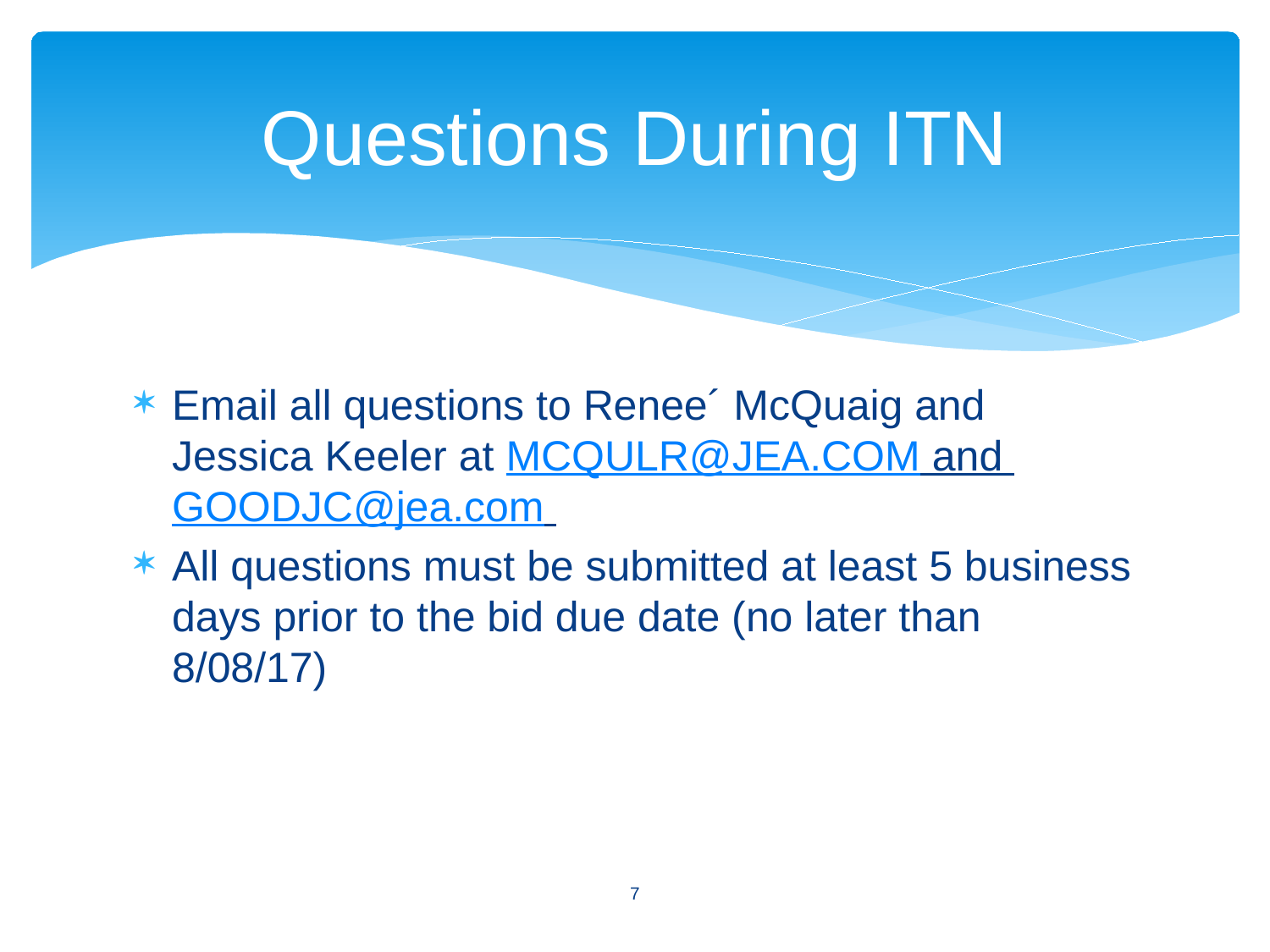

# Questions During ITN
Email all questions to Renee´ McQuaig and Jessica Keeler at MCQULR@JEA.COM and GOODJC@jea.com
All questions must be submitted at least 5 business days prior to the bid due date (no later than 8/08/17)

7